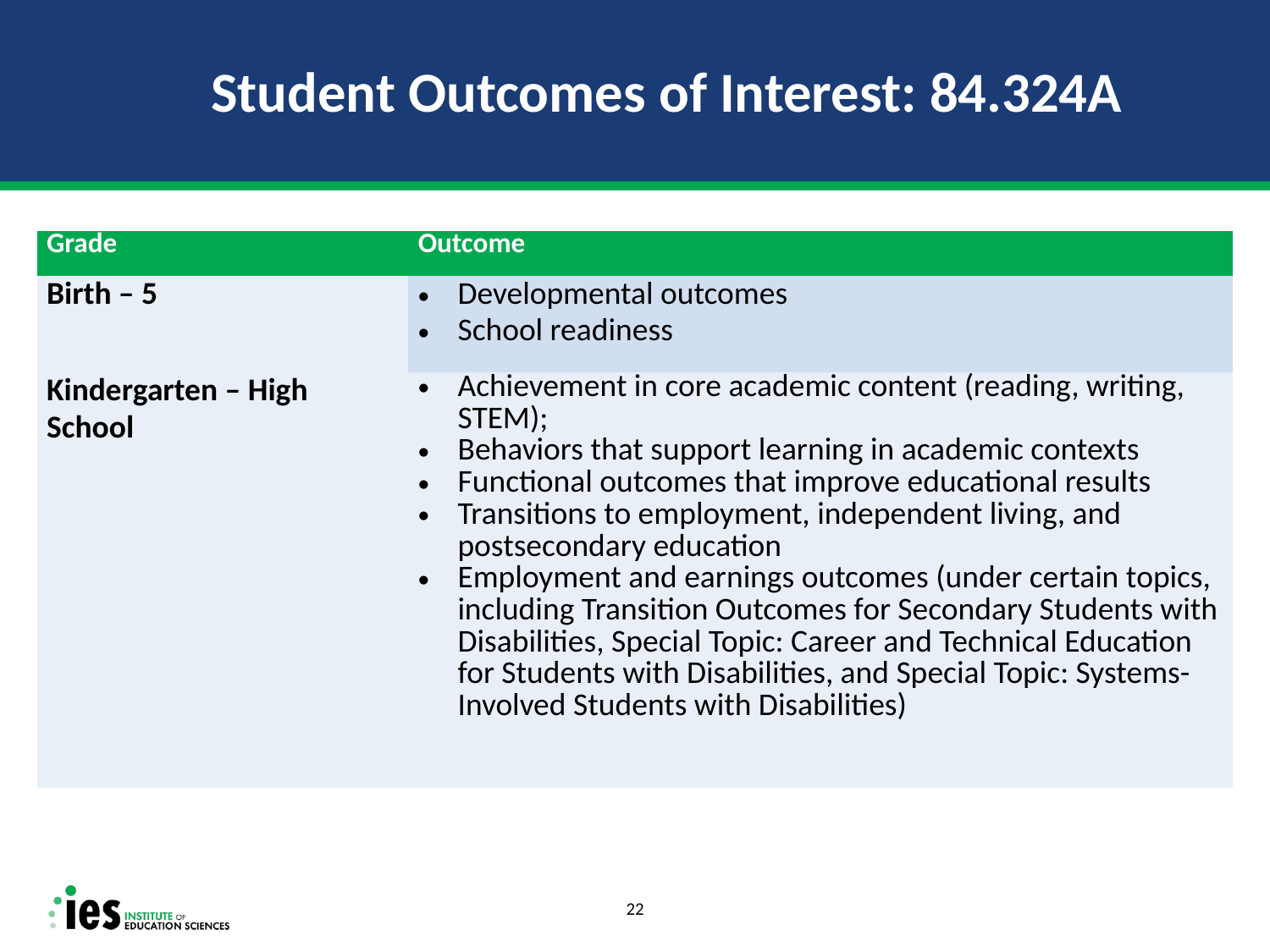

# Student Outcomes of Interest: 84.324A
| Grade | Outcome |
| --- | --- |
| Birth – 5 | Developmental outcomes School readiness |
| Kindergarten – High School | Achievement in core academic content (reading, writing, STEM); Behaviors that support learning in academic contexts Functional outcomes that improve educational results Transitions to employment, independent living, and postsecondary education Employment and earnings outcomes (under certain topics, including Transition Outcomes for Secondary Students with Disabilities, Special Topic: Career and Technical Education for Students with Disabilities, and Special Topic: Systems-Involved Students with Disabilities) |
22